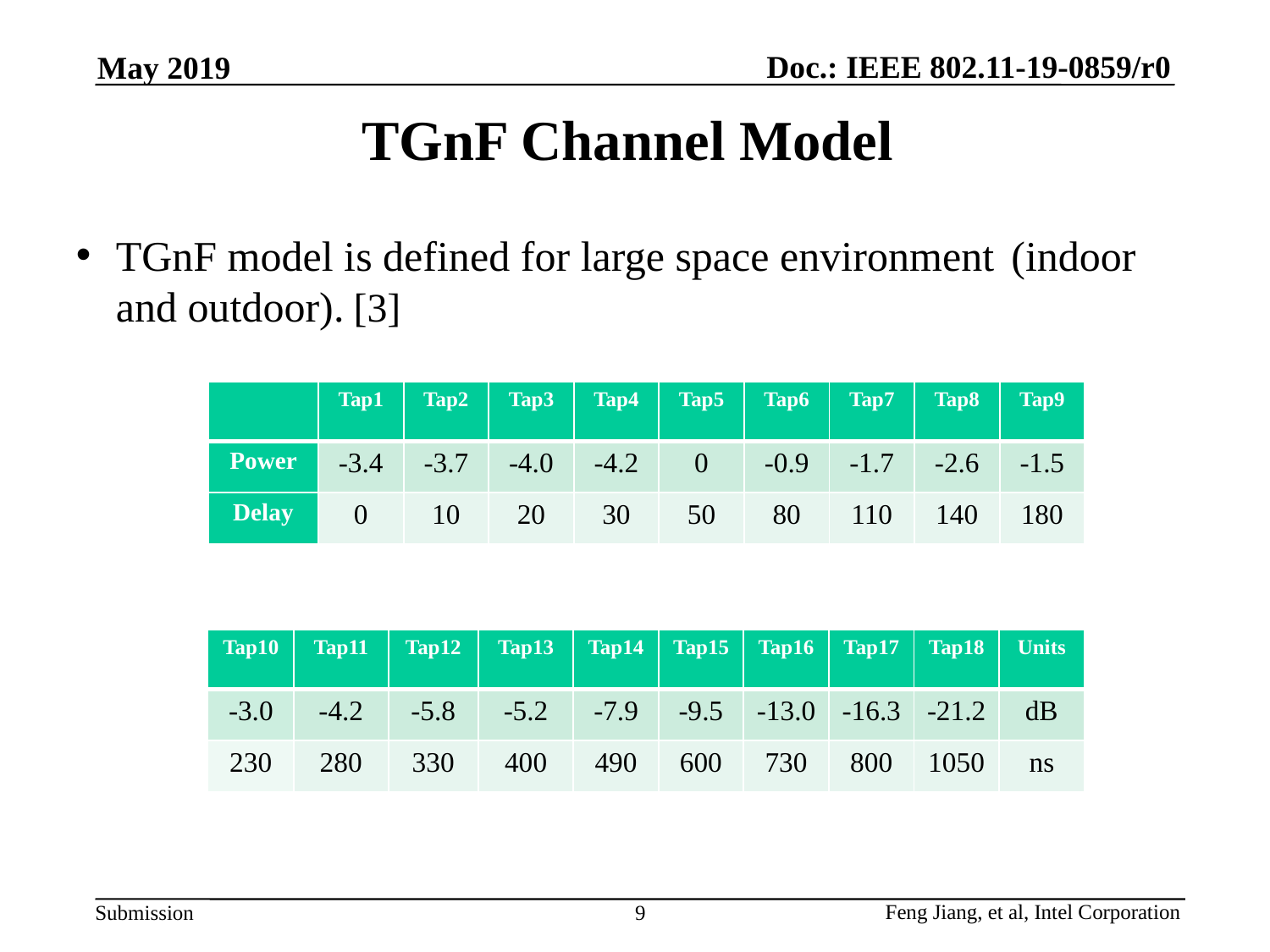

May 2019
# TGnF Channel Model
TGnF model is defined for large space environments(indoor and outdoor). [3]

|  | Tap1 | Tap2 | Tap3 | Tap4 | Tap5 | Tap6 | Tap7 | Tap8 | Tap9 |
| --- | --- | --- | --- | --- | --- | --- | --- | --- | --- |
| Power | -3.4 | -3.7 | -4.0 | -4.2 | 0 | -0.9 | -1.7 | -2.6 | -1.5 |
| Delay | 0 | 10 | 20 | 30 | 50 | 80 | 110 | 140 | 180 |
| Tap10 | Tap11 | Tap12 | Tap13 | Tap14 | Tap15 | Tap16 | Tap17 | Tap18 | Units |
| --- | --- | --- | --- | --- | --- | --- | --- | --- | --- |
| -3.0 | -4.2 | -5.8 | -5.2 | -7.9 | -9.5 | -13.0 | -16.3 | -21.2 | dB |
| 230 | 280 | 330 | 400 | 490 | 600 | 730 | 800 | 1050 | ns |
9